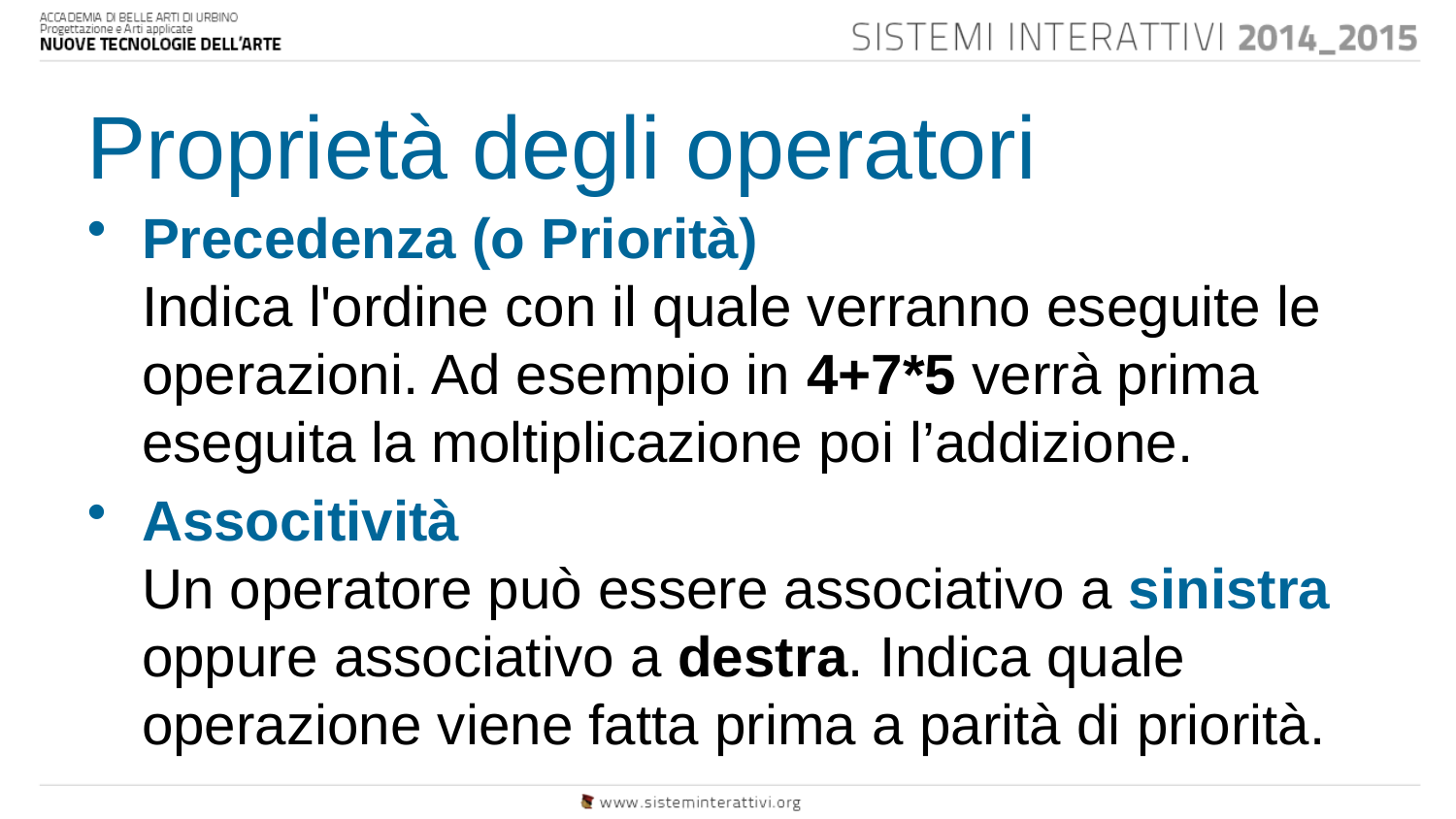

Proprietà degli operatori
Precedenza (o Priorità)
Indica l'ordine con il quale verranno eseguite le operazioni. Ad esempio in 4+7*5 verrà prima eseguita la moltiplicazione poi l’addizione.
Associtività
Un operatore può essere associativo a sinistra oppure associativo a destra. Indica quale operazione viene fatta prima a parità di priorità.